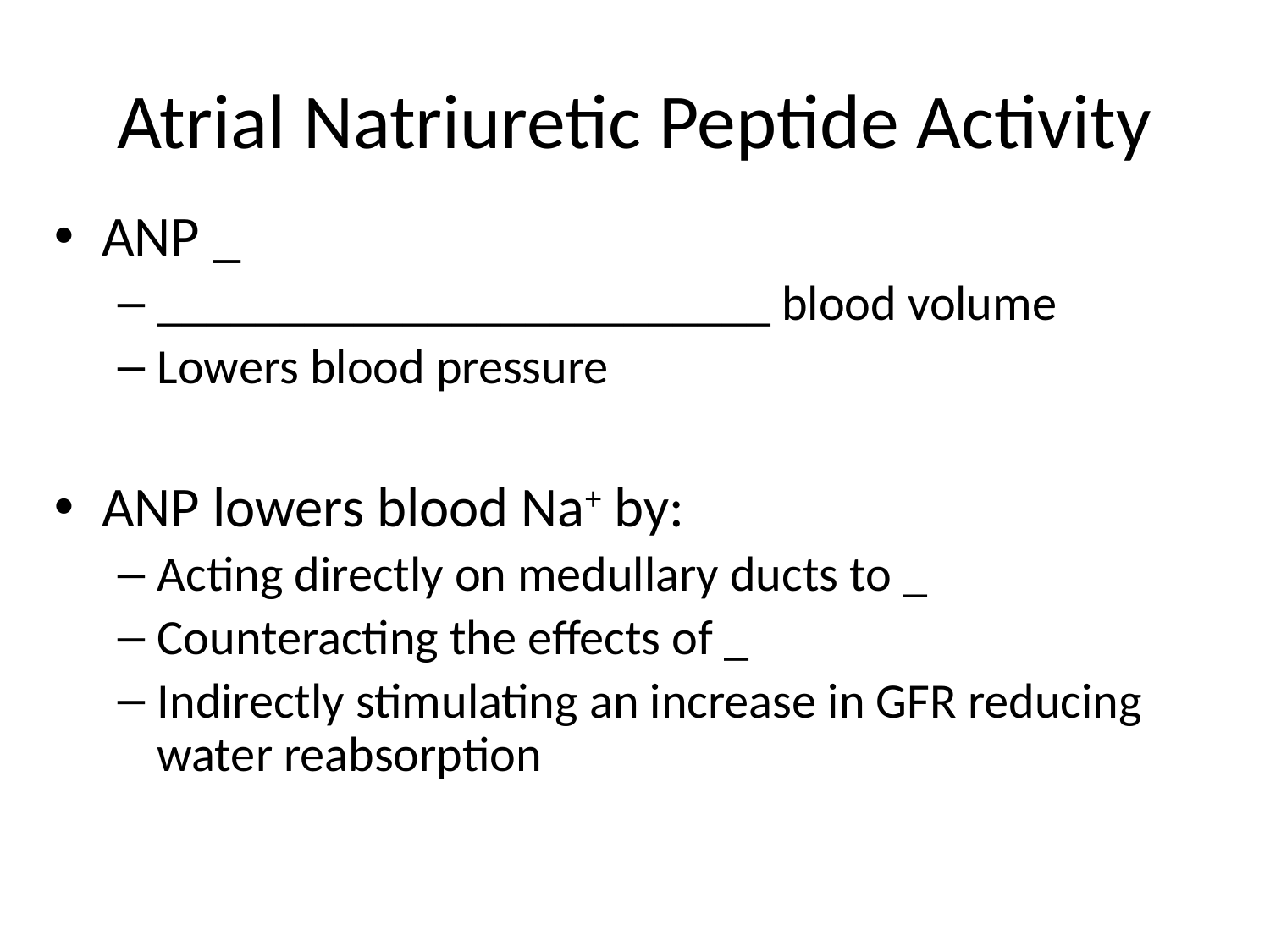

# Atrial Natriuretic Peptide Activity
ANP _
_________________________ blood volume
Lowers blood pressure

ANP lowers blood Na+ by:
Acting directly on medullary ducts to _
Counteracting the effects of _
Indirectly stimulating an increase in GFR reducing water reabsorption